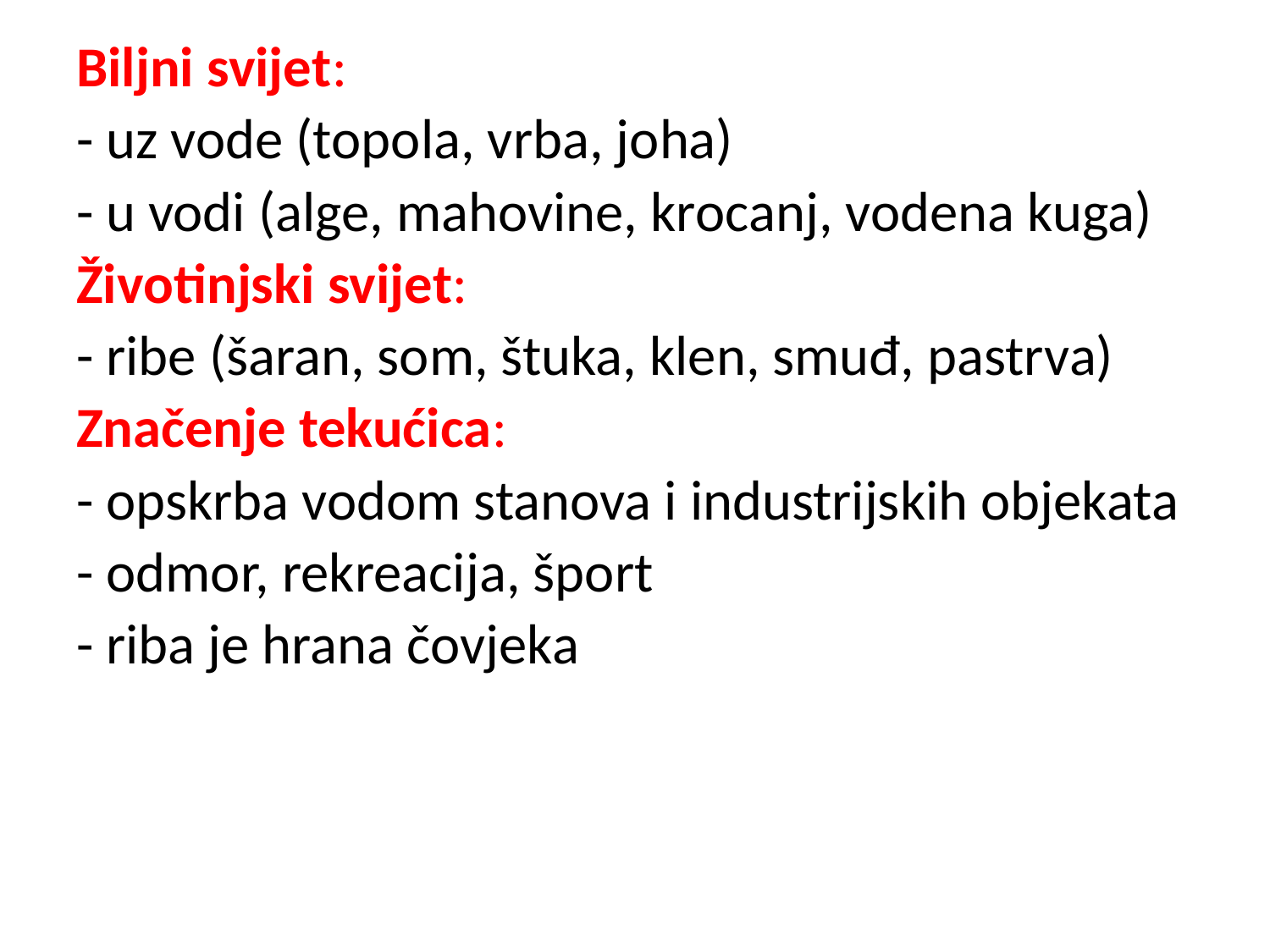

Biljni svijet:
- uz vode (topola, vrba, joha)
- u vodi (alge, mahovine, krocanj, vodena kuga)
Životinjski svijet:
- ribe (šaran, som, štuka, klen, smuđ, pastrva)
Značenje tekućica:
- opskrba vodom stanova i industrijskih objekata
- odmor, rekreacija, šport
- riba je hrana čovjeka